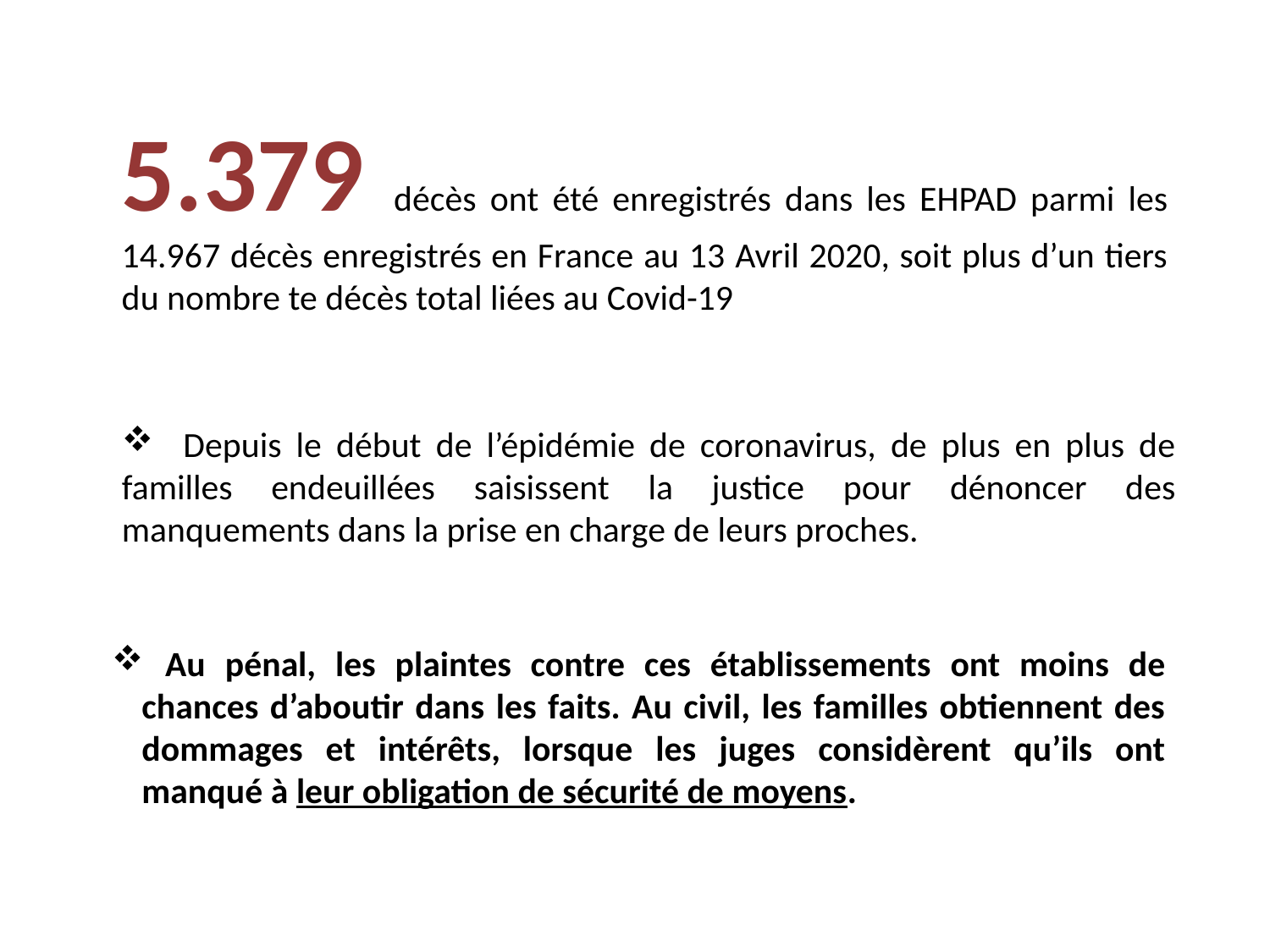

5.379 décès ont été enregistrés dans les EHPAD parmi les 14.967 décès enregistrés en France au 13 Avril 2020, soit plus d’un tiers du nombre te décès total liées au Covid-19
  Depuis le début de l’épidémie de coronavirus, de plus en plus de familles endeuillées saisissent la justice pour dénoncer des manquements dans la prise en charge de leurs proches.
# Au pénal, les plaintes contre ces établissements ont moins de chances d’aboutir dans les faits. Au civil, les familles obtiennent des dommages et intérêts, lorsque les juges considèrent qu’ils ont manqué à leur obligation de sécurité de moyens.